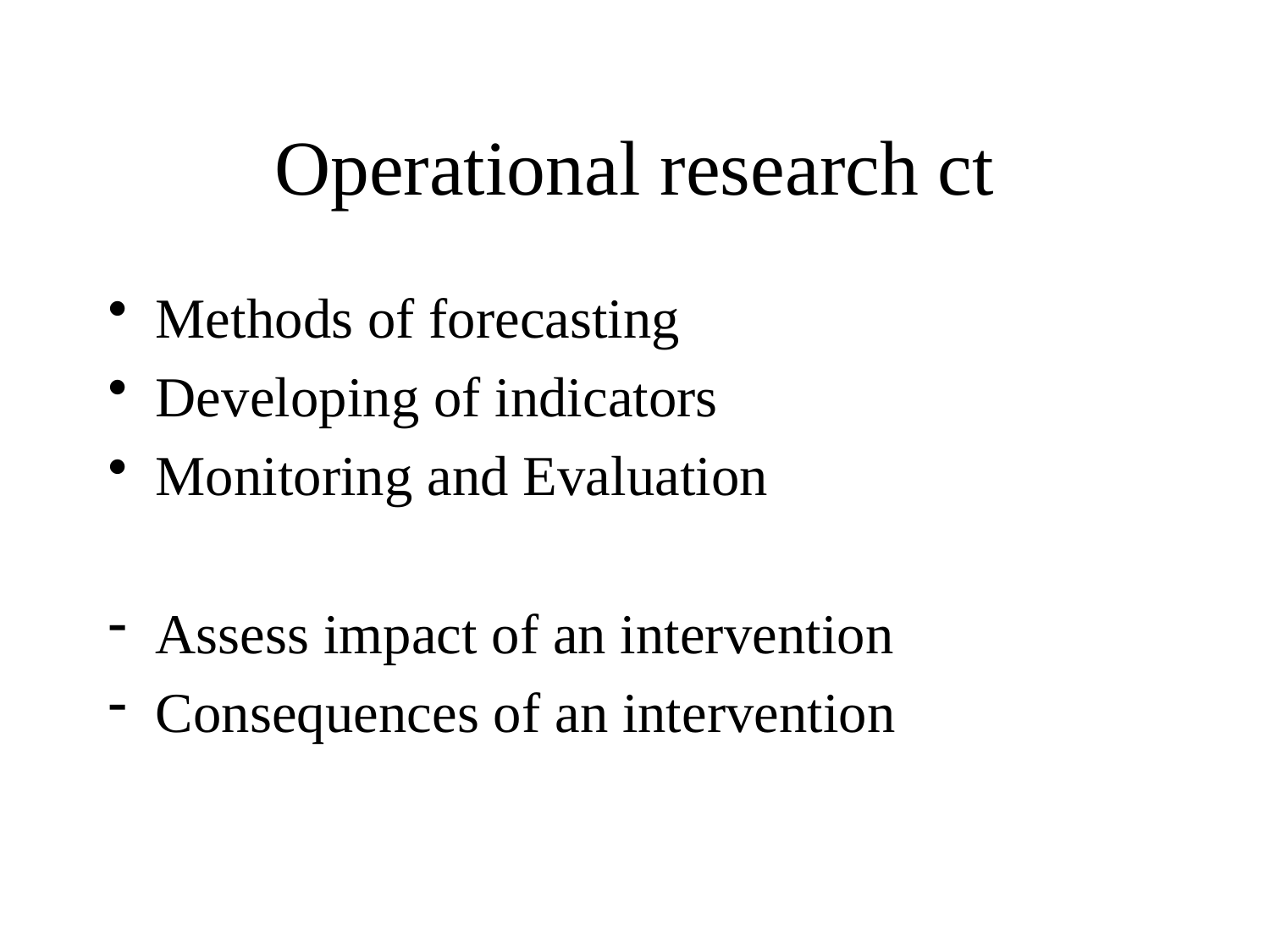

# Operational research ct
Methods of forecasting
Developing of indicators
Monitoring and Evaluation

Assess impact of an intervention
Consequences of an intervention